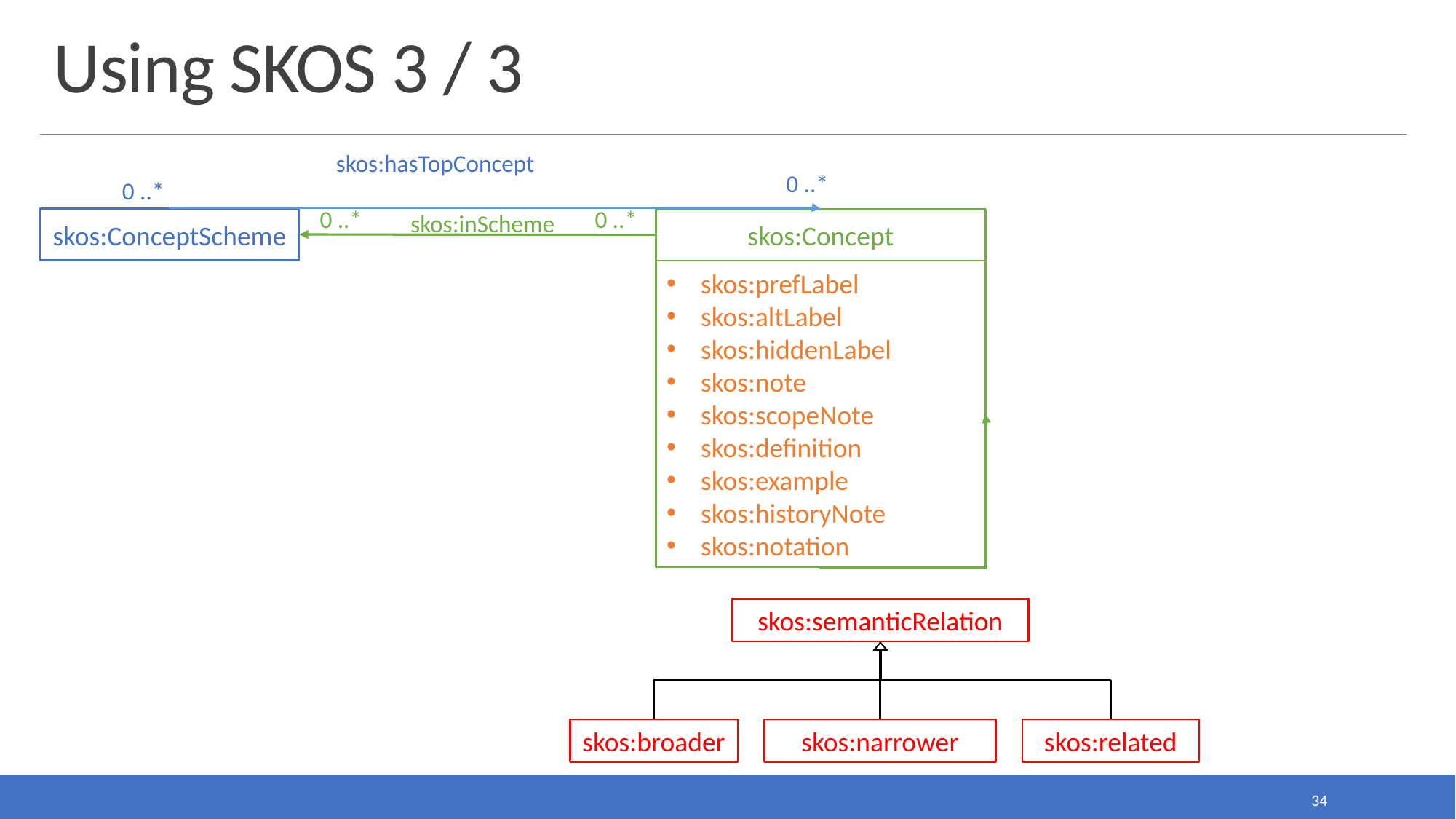

# Using SKOS 3 / 3
skos:hasTopConcept
0 ..*
0 ..*
0 ..*
0 ..*
skos:inScheme
skos:ConceptScheme
skos:Concept
skos:prefLabel
skos:altLabel
skos:hiddenLabel
skos:note
skos:scopeNote
skos:definition
skos:example
skos:historyNote
skos:notation
skos:semanticRelation

skos:broader
skos:related
skos:narrower
34